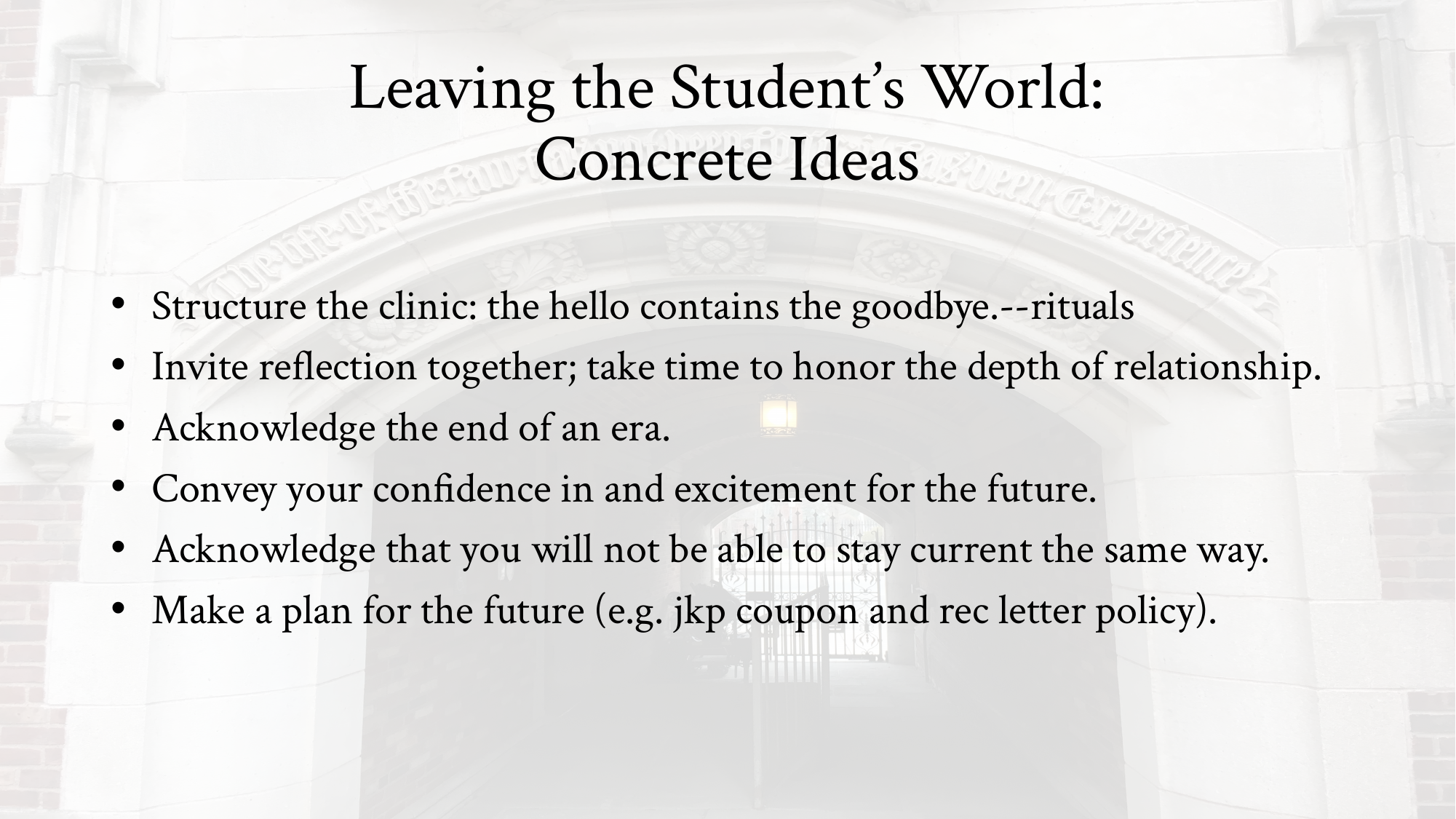

# Leaving the Student’s World: Concrete Ideas

Structure the clinic: the hello contains the goodbye.--rituals
Invite reflection together; take time to honor the depth of relationship.
Acknowledge the end of an era.
Convey your confidence in and excitement for the future.
Acknowledge that you will not be able to stay current the same way.
Make a plan for the future (e.g. jkp coupon and rec letter policy).